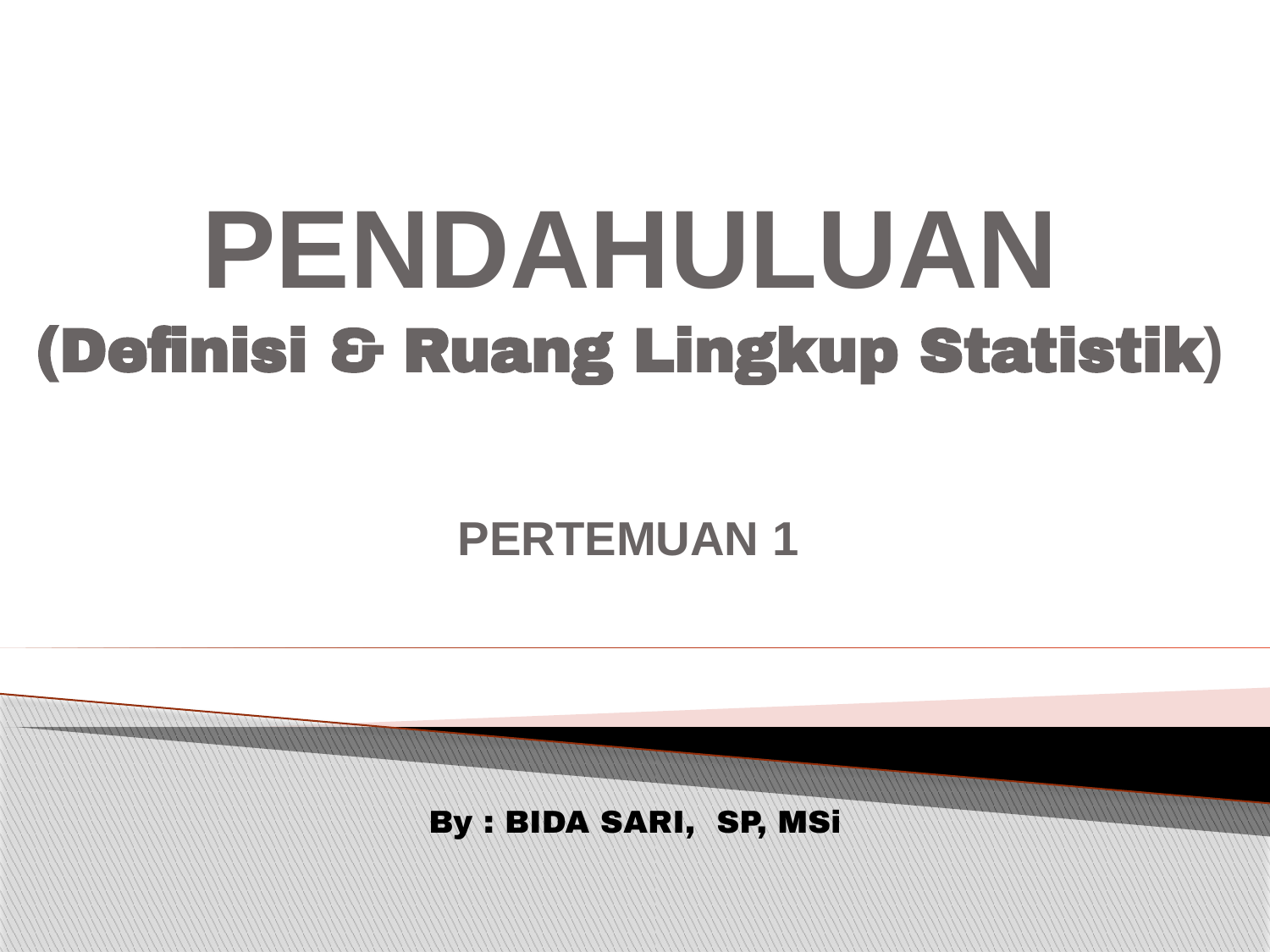

# PENDAHULUAN (Definisi & Ruang Lingkup Statistik)
PERTEMUAN 1
 By : BIDA SARI,  SP, MSi